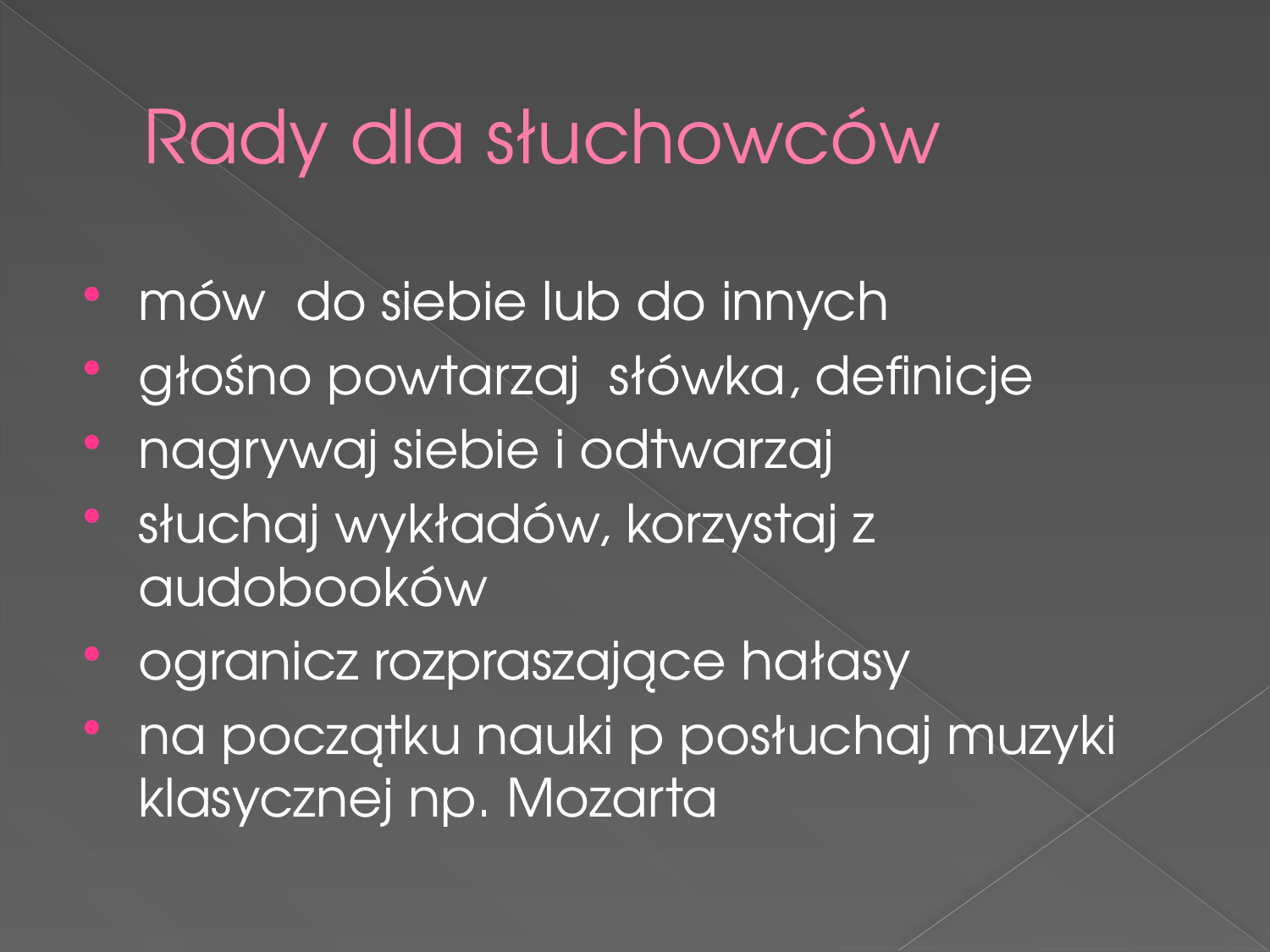

# Rady dla słuchowców
mów  do siebie lub do innych
głośno powtarzaj  słówka, definicje
nagrywaj siebie i odtwarzaj
słuchaj wykładów, korzystaj z audobooków
ogranicz rozpraszające hałasy
na początku nauki p posłuchaj muzyki klasycznej np. Mozarta